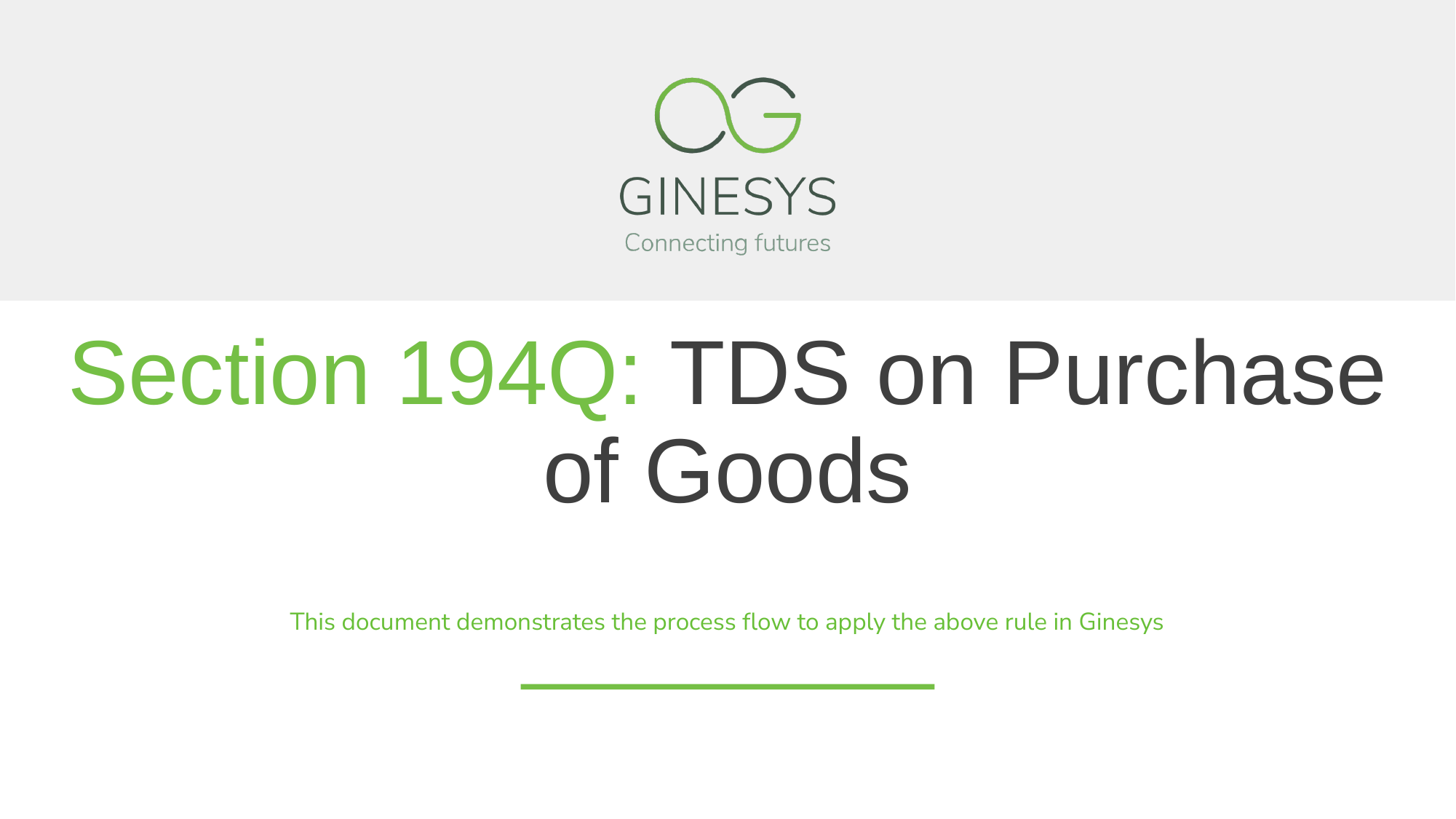

# Section 194Q: TDS on Purchase of Goods

This document demonstrates the process flow to apply the above rule in Ginesys